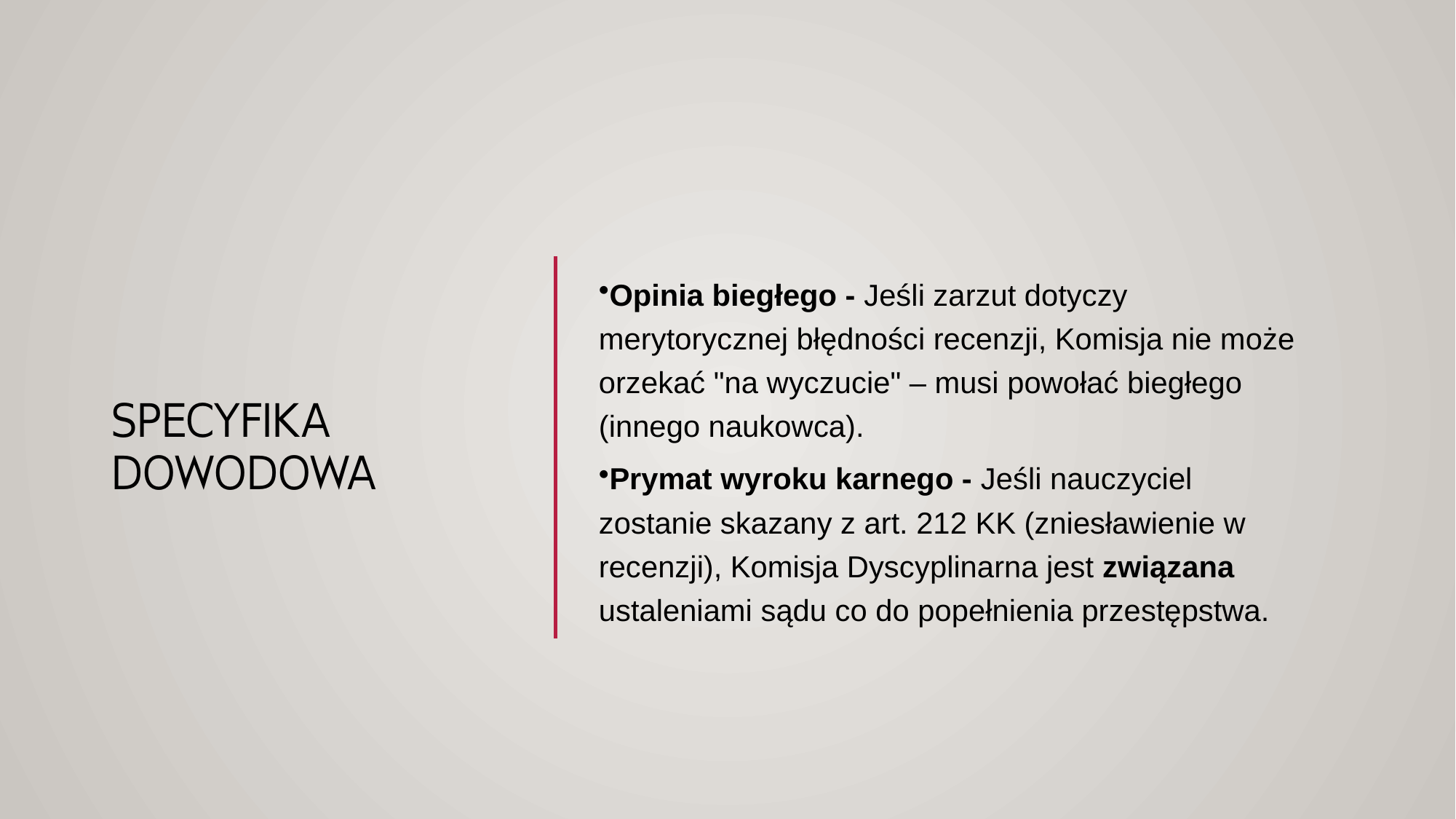

# Specyfika dowodowa
Opinia biegłego - Jeśli zarzut dotyczy merytorycznej błędności recenzji, Komisja nie może orzekać "na wyczucie" – musi powołać biegłego (innego naukowca).
Prymat wyroku karnego - Jeśli nauczyciel zostanie skazany z art. 212 KK (zniesławienie w recenzji), Komisja Dyscyplinarna jest związana ustaleniami sądu co do popełnienia przestępstwa.